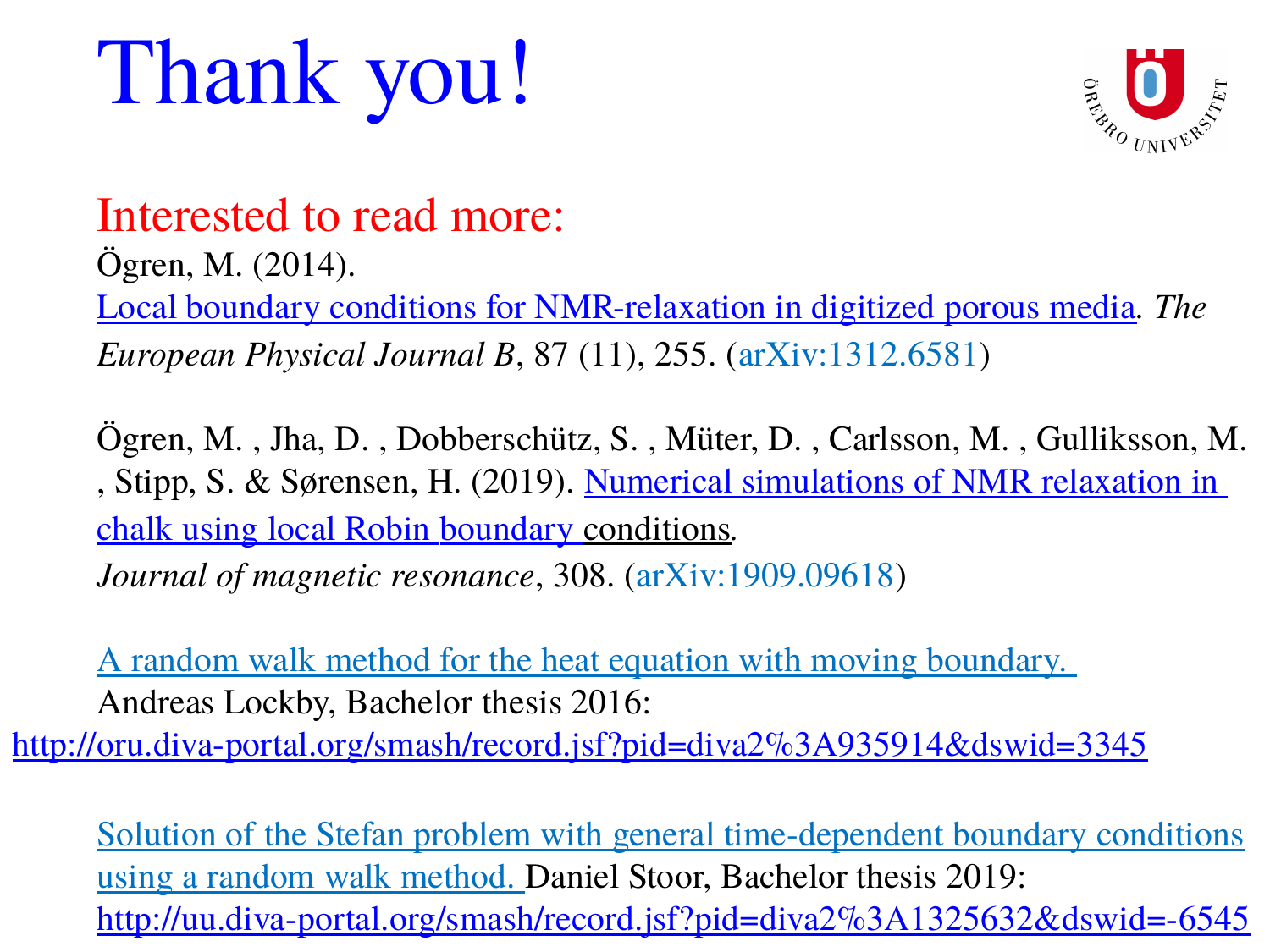

Thank you!
Interested to read more:
Ögren, M. (2014). Local boundary conditions for NMR-relaxation in digitized porous media. The European Physical Journal B, 87 (11), 255. (arXiv:1312.6581)
Ögren, M. , Jha, D. , Dobberschütz, S. , Müter, D. , Carlsson, M. , Gulliksson, M. , Stipp, S. & Sørensen, H. (2019). Numerical simulations of NMR relaxation in chalk using local Robin boundary conditions.
Journal of magnetic resonance, 308. (arXiv:1909.09618)

	A random walk method for the heat equation with moving boundary.
Andreas Lockby, Bachelor thesis 2016:
	http://oru.diva-portal.org/smash/record.jsf?pid=diva2%3A935914&dswid=3345

	Solution of the Stefan problem with general time-dependent boundary conditions using a random walk method. Daniel Stoor, Bachelor thesis 2019:
	http://uu.diva-portal.org/smash/record.jsf?pid=diva2%3A1325632&dswid=-6545